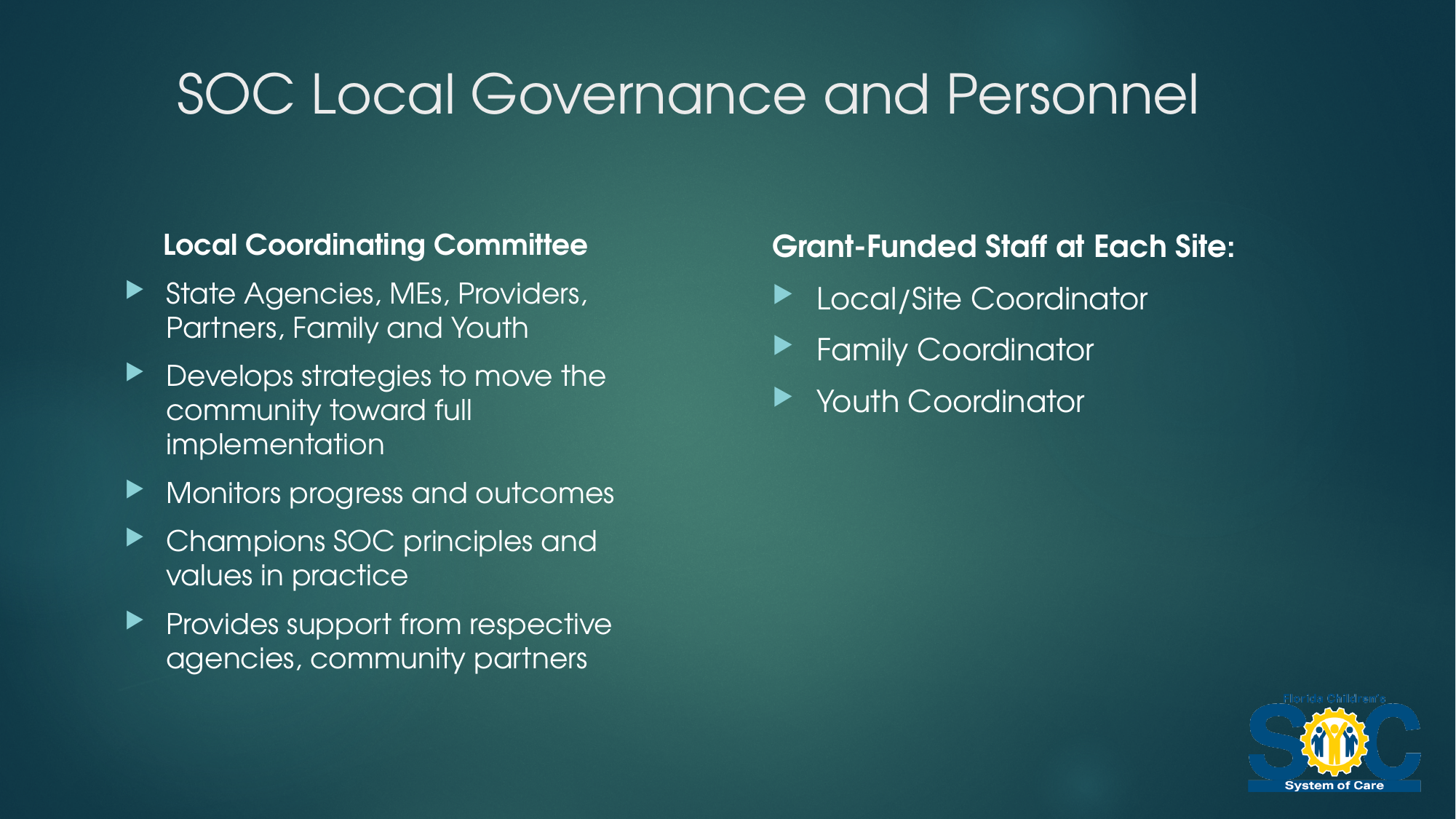

# SOC Local Governance and Personnel
Local Coordinating Committee
State Agencies, MEs, Providers, Partners, Family and Youth
Develops strategies to move the community toward full implementation
Monitors progress and outcomes
Champions SOC principles and values in practice
Provides support from respective agencies, community partners

Grant-Funded Staff at Each Site:
Local/Site Coordinator
Family Coordinator
Youth Coordinator